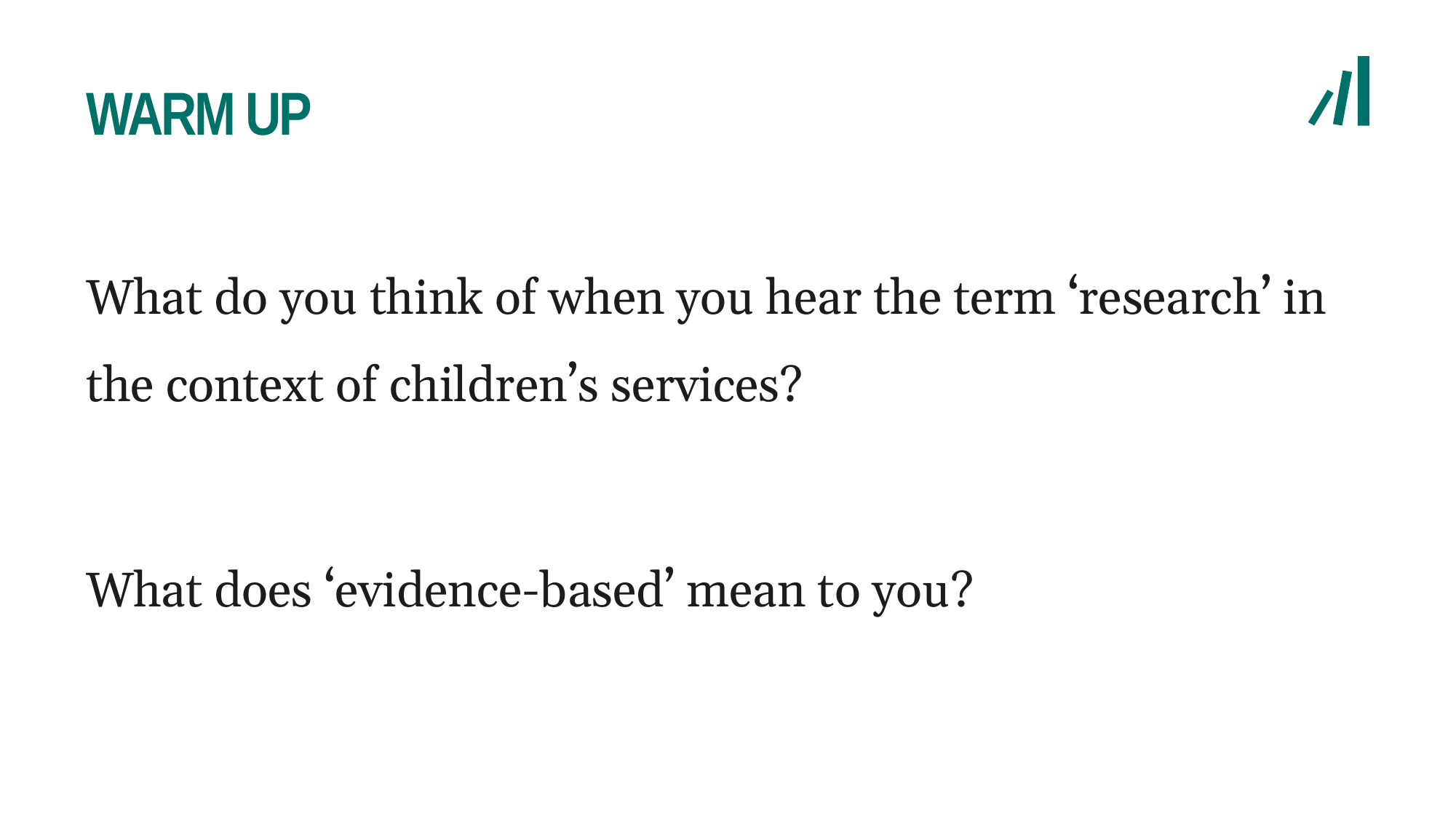

# WARM UP
What do you think of when you hear the term ‘research’ in the context of children’s services?

What does ‘evidence-based’ mean to you?